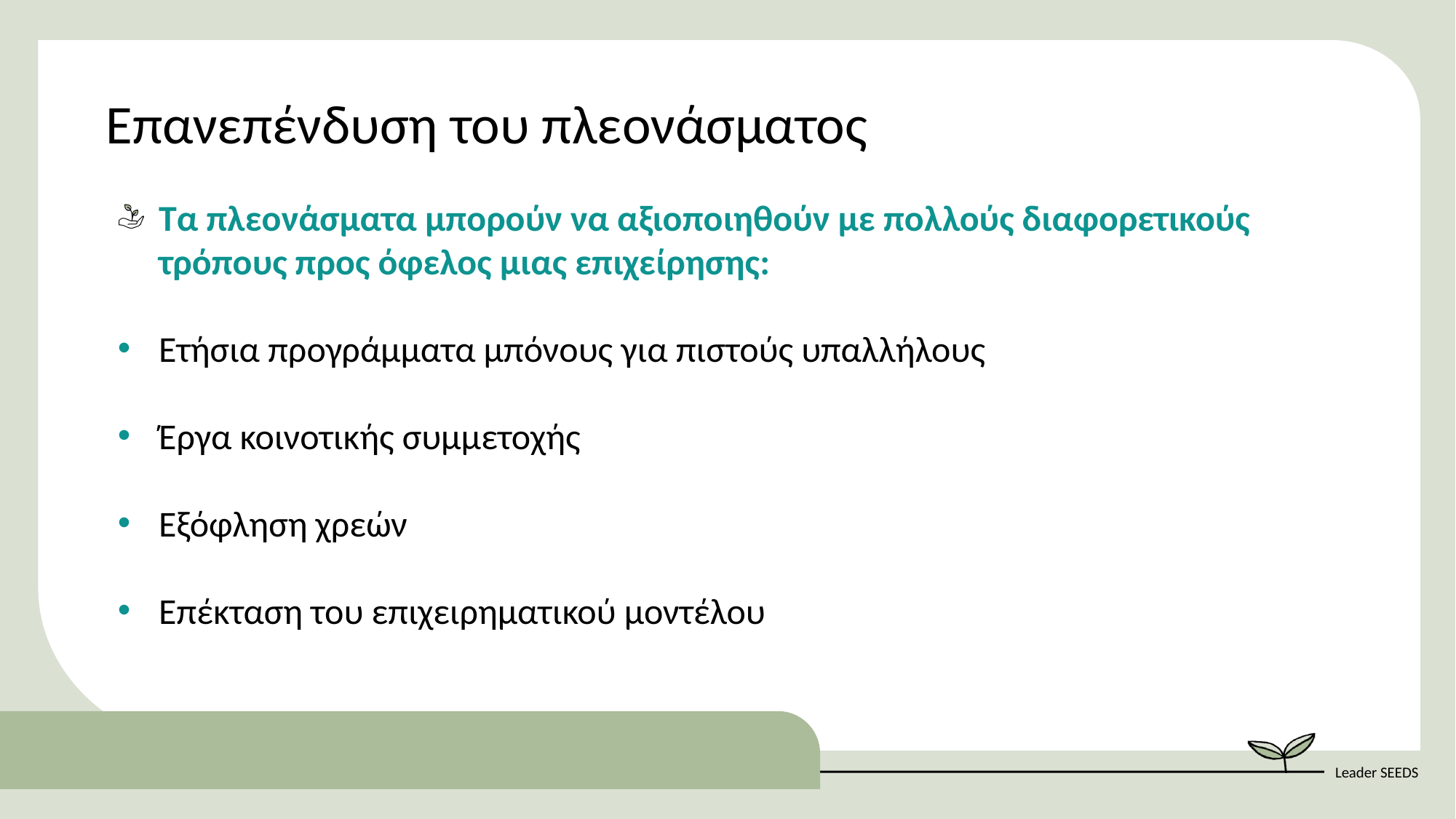

Επανεπένδυση του πλεονάσματος
Τα πλεονάσματα μπορούν να αξιοποιηθούν με πολλούς διαφορετικούς τρόπους προς όφελος μιας επιχείρησης:

Ετήσια προγράμματα μπόνους για πιστούς υπαλλήλους

Έργα κοινοτικής συμμετοχής

Εξόφληση χρεών

Επέκταση του επιχειρηματικού μοντέλου